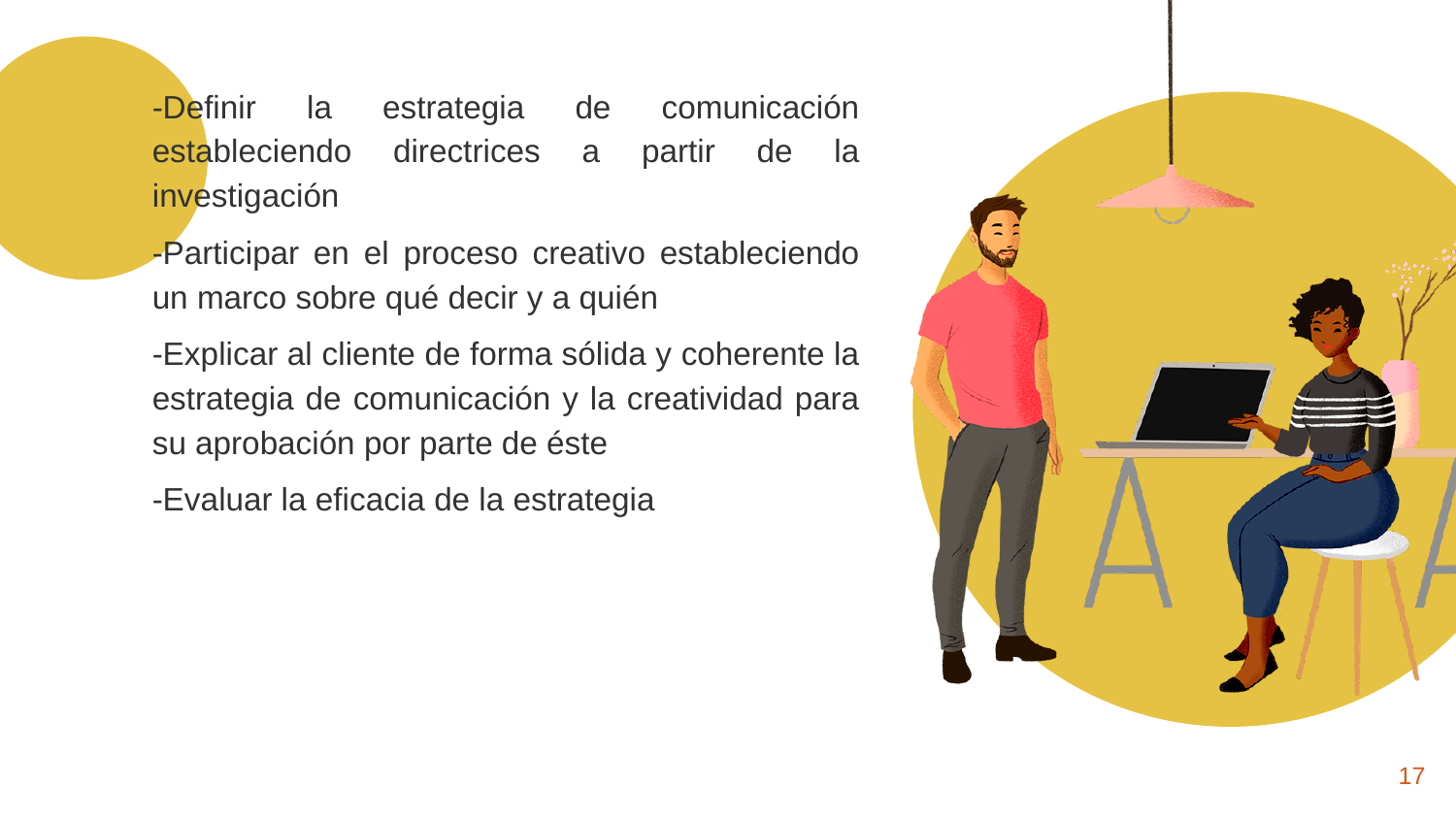

-Definir la estrategia de comunicación estableciendo directrices a partir de la investigación
-Participar en el proceso creativo estableciendo un marco sobre qué decir y a quién
-Explicar al cliente de forma sólida y coherente la estrategia de comunicación y la creatividad para su aprobación por parte de éste
-Evaluar la eficacia de la estrategia
17